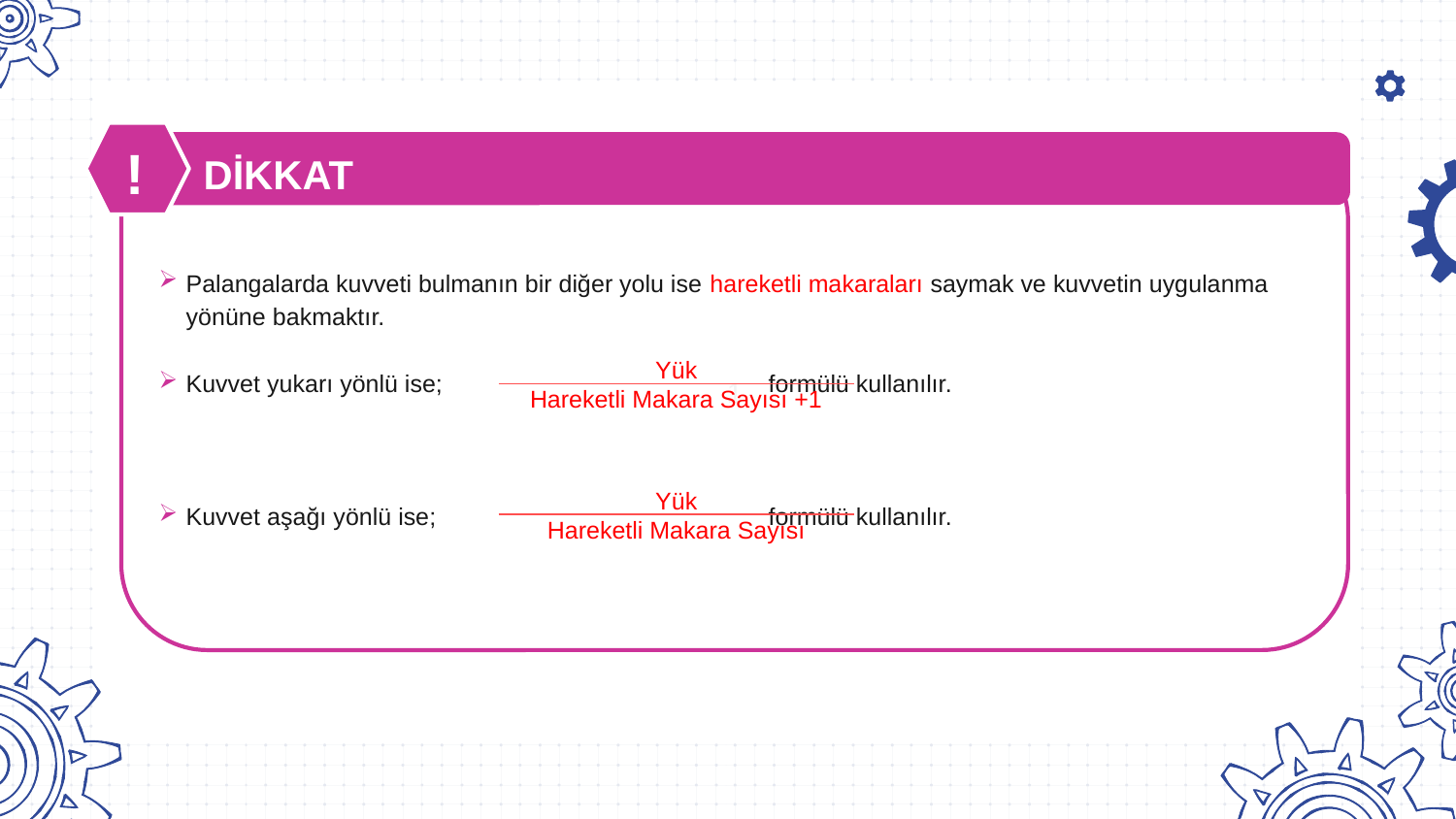

!
1

# DİKKAT
Palangalarda kuvveti bulmanın bir diğer yolu ise hareketli makaraları saymak ve kuvvetin uygulanma yönüne bakmaktır.

Kuvvet yukarı yönlü ise; 			formülü kullanılır.

Kuvvet aşağı yönlü ise; 			formülü kullanılır.
Yük
Hareketli Makara Sayısı +1
Yük
Hareketli Makara Sayısı